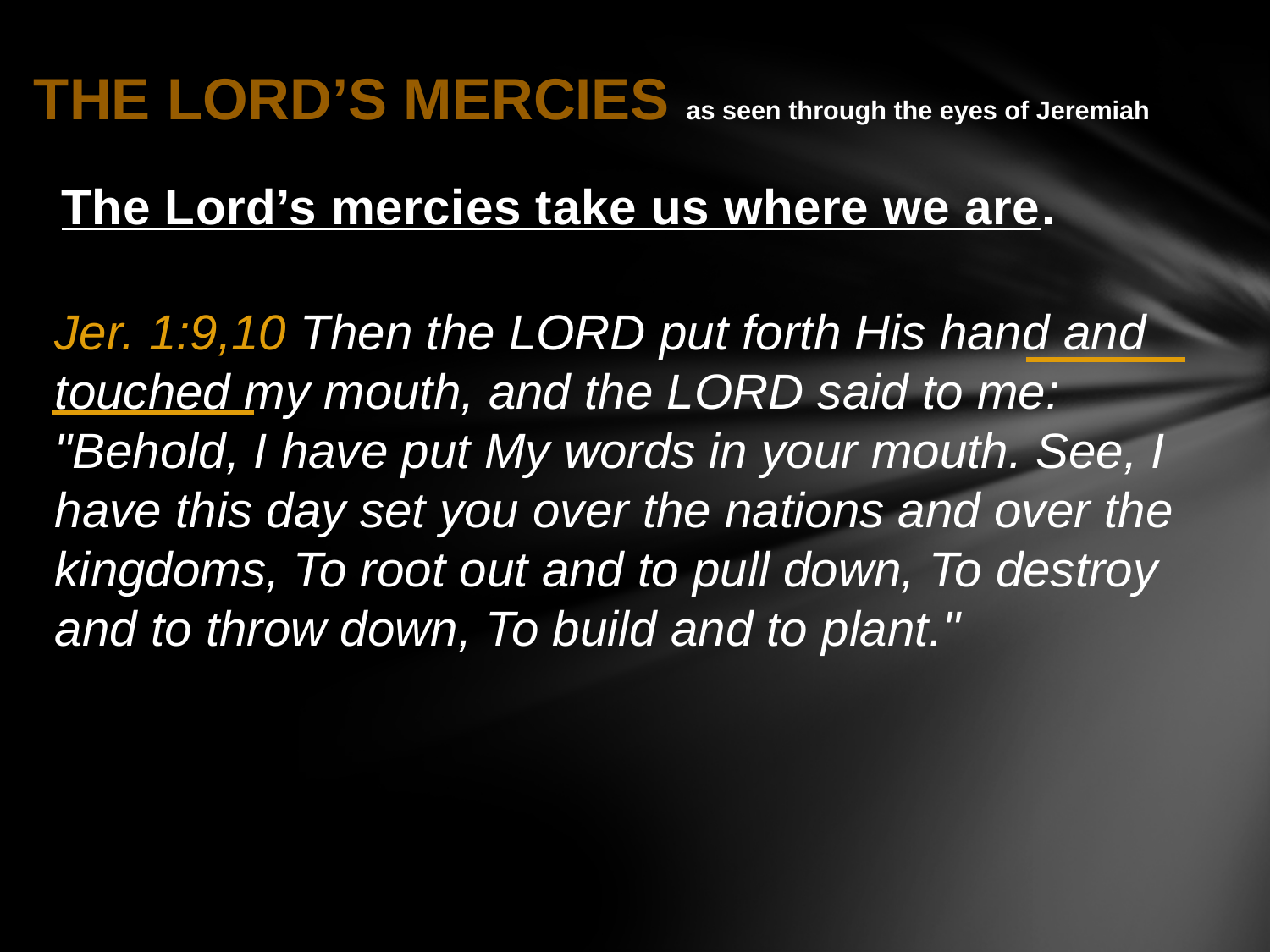

# THE LORD’S MERCIES as seen through the eyes of Jeremiah
The Lord’s mercies take us where we are.

Jer. 1:9,10 Then the LORD put forth His hand and touched my mouth, and the LORD said to me: "Behold, I have put My words in your mouth. See, I have this day set you over the nations and over the kingdoms, To root out and to pull down, To destroy and to throw down, To build and to plant."